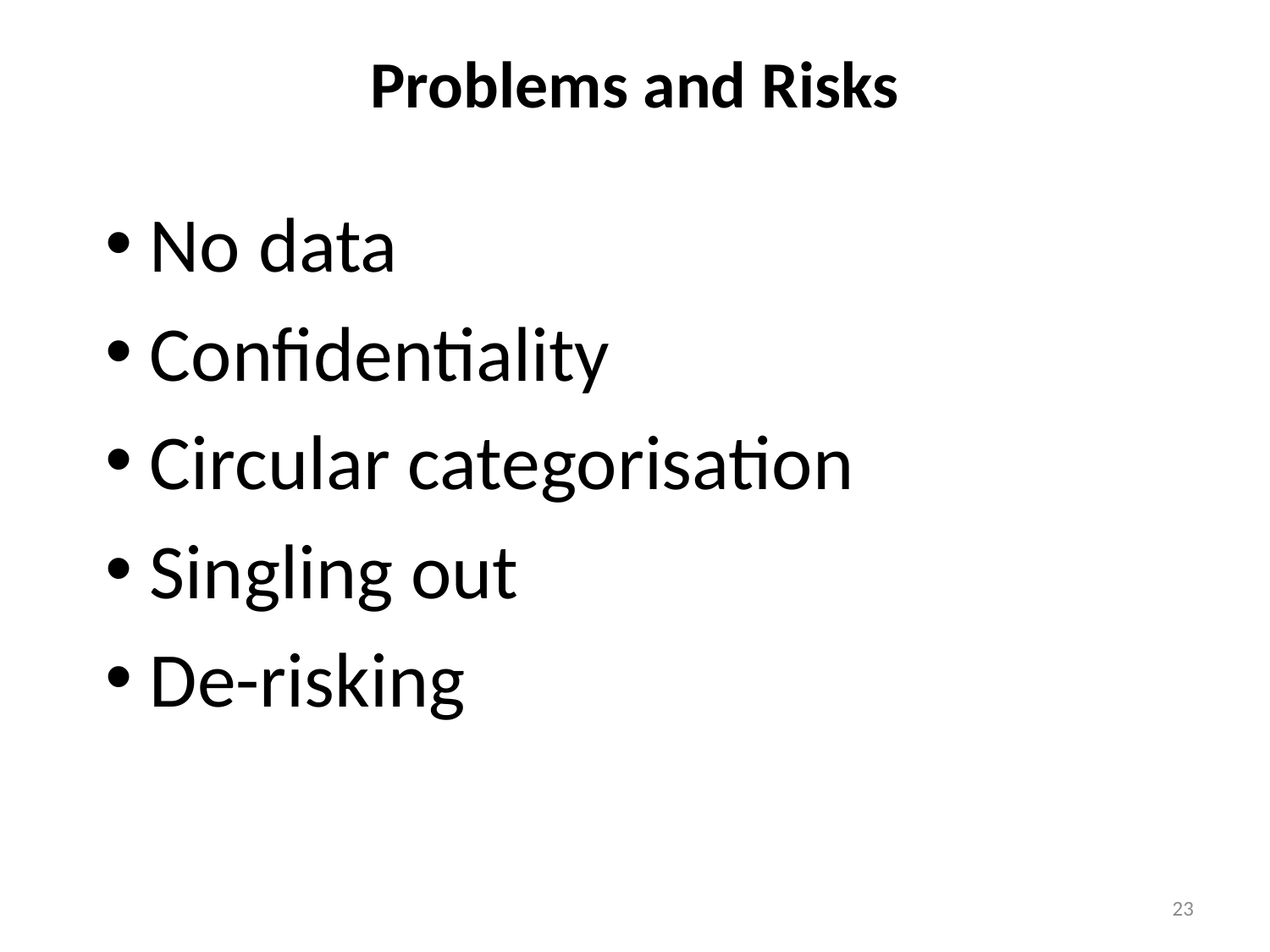

# Problems and Risks
 No data
 Confidentiality
 Circular categorisation
 Singling out
 De-risking
23